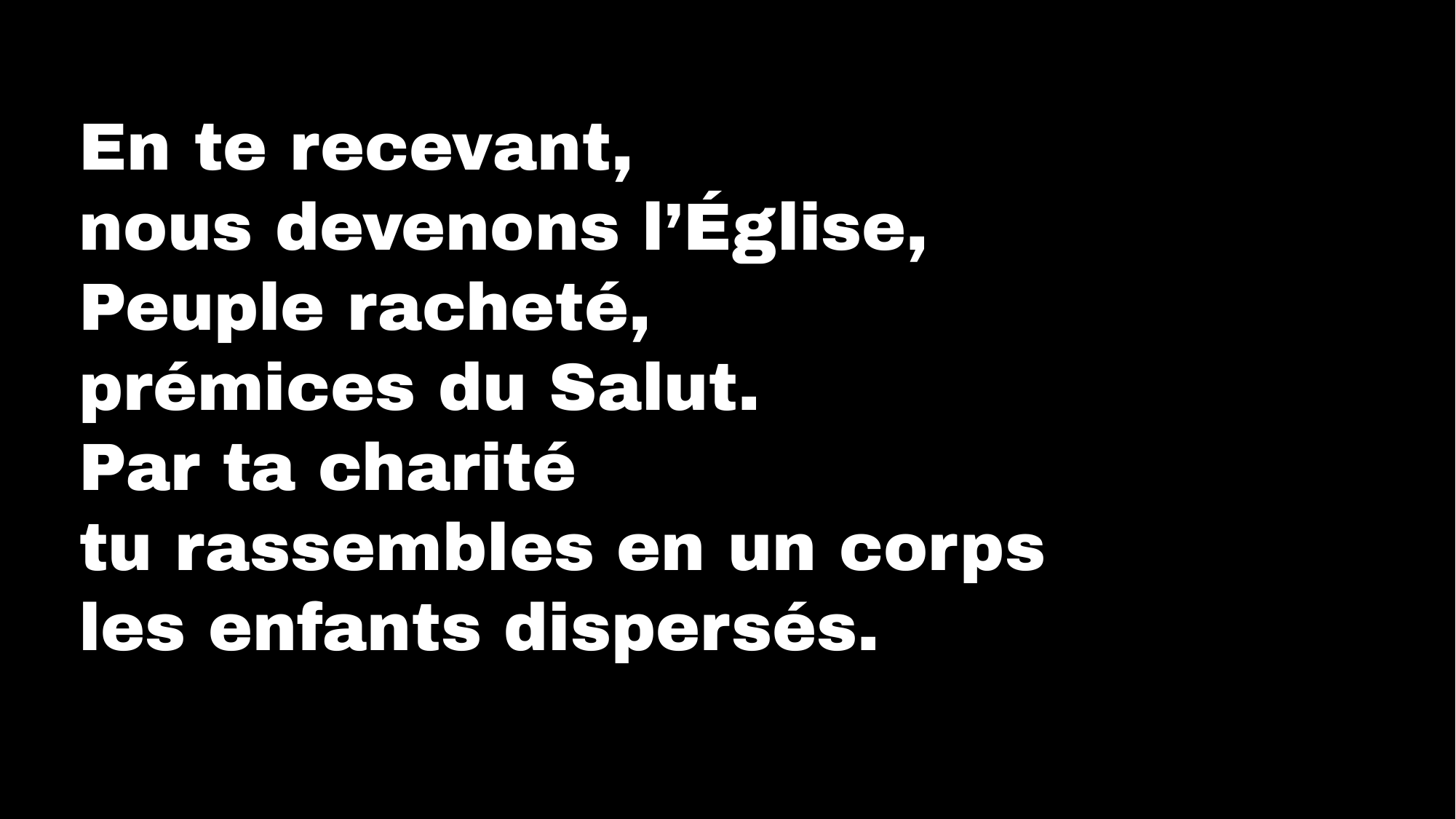

En te recevant,
nous devenons l’Église,
Peuple racheté,
prémices du Salut.
Par ta charité
tu rassembles en un corps
les enfants dispersés.